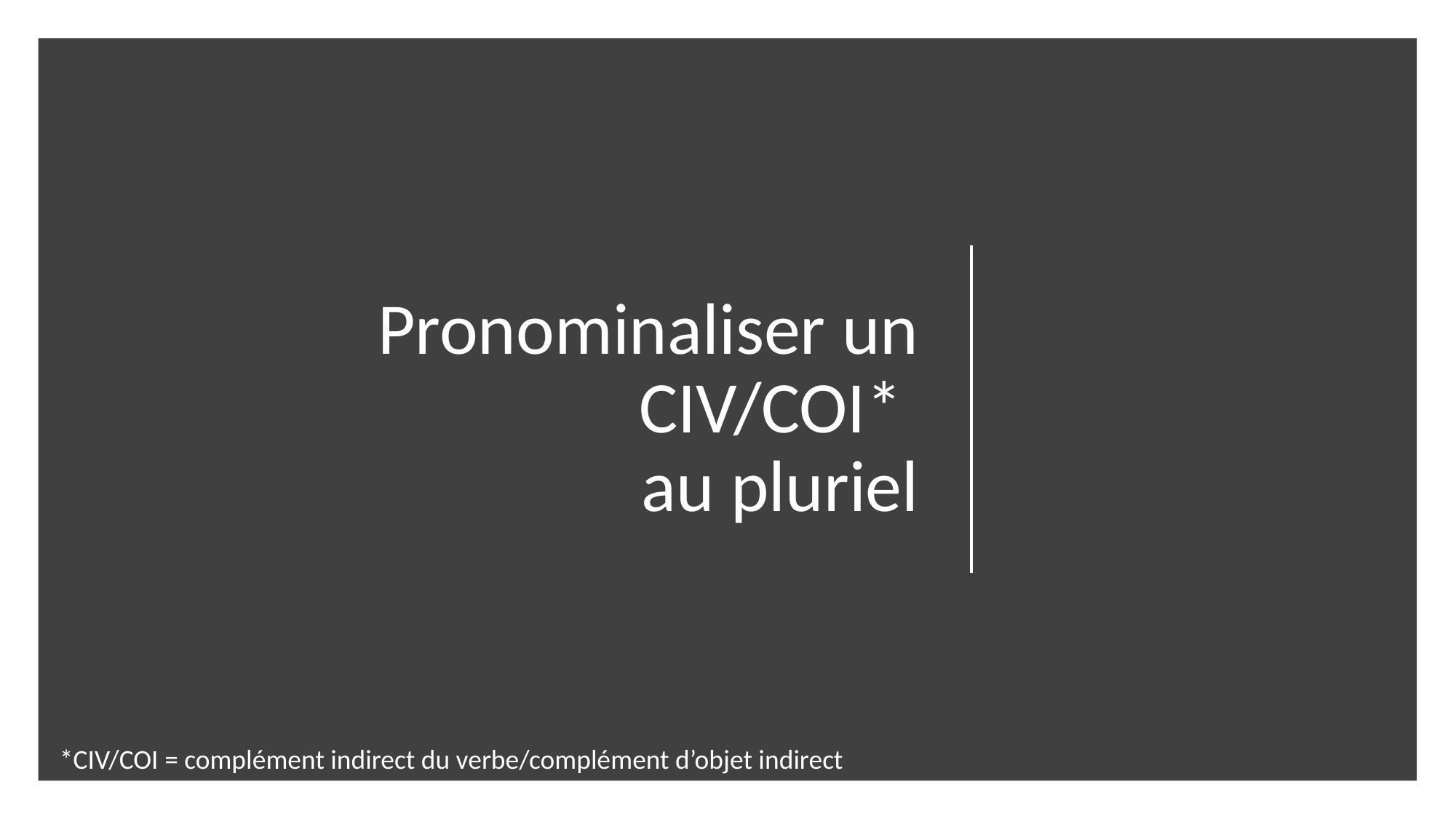

# Pronominaliser un CIV/COI* au pluriel
*CIV/COI = complément indirect du verbe/complément d’objet indirect